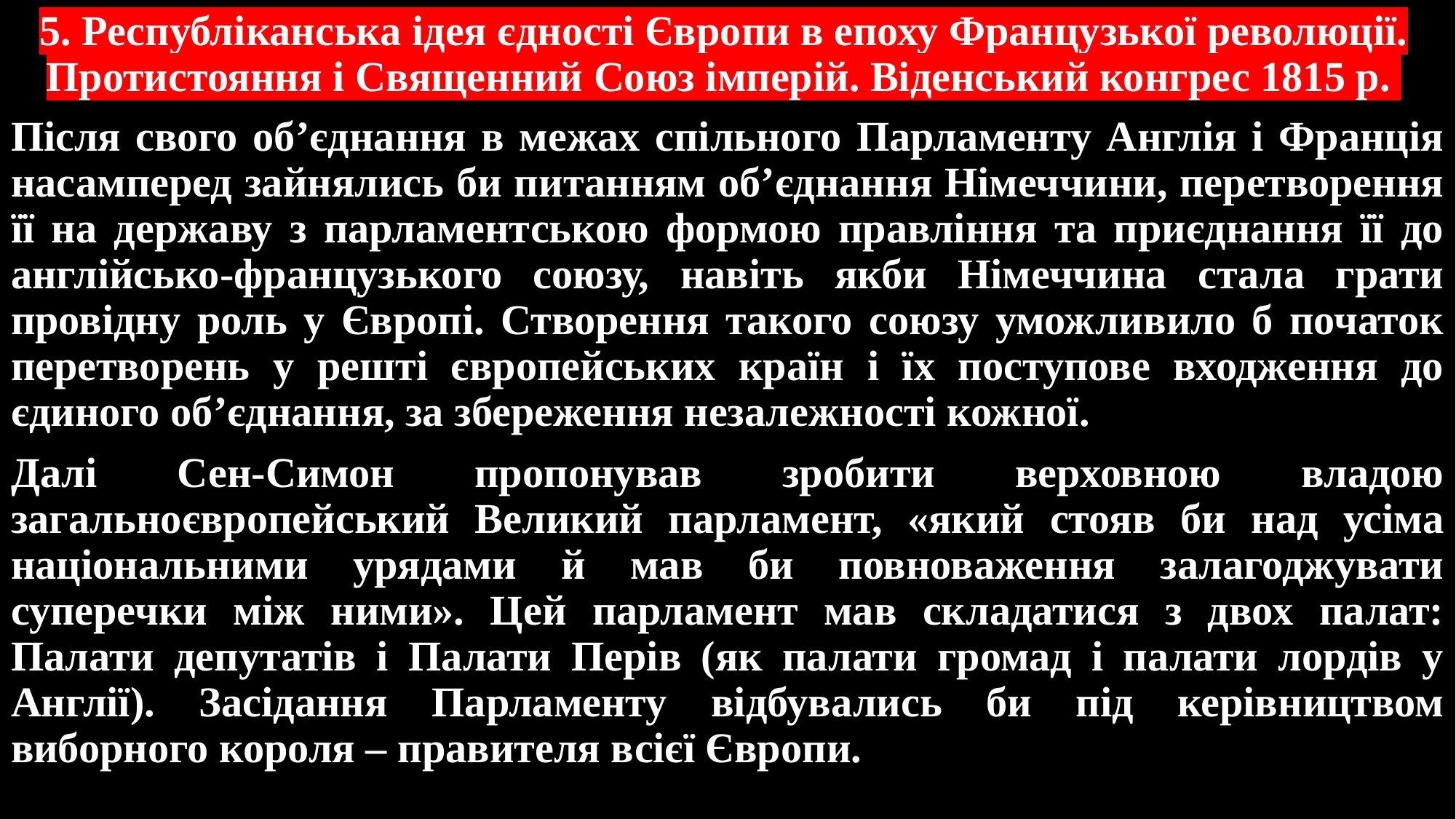

# 5. Республіканська ідея єдності Європи в епоху Французької революції. Протистояння і Священний Союз імперій. Віденський конгрес 1815 р.
Після свого об’єднання в межах спільного Парламенту Англія і Франція насамперед зайнялись би питанням об’єднання Німеччини, перетворення її на державу з парламентською формою правління та приєднання її до англійсько-французького союзу, навіть якби Німеччина стала грати провідну роль у Європі. Створення такого союзу уможливило б початок перетворень у решті європейських країн і їх поступове входження до єдиного об’єднання, за збереження незалежності кожної.
Далі Сен-Симон пропонував зробити верховною владою загальноєвропейський Великий парламент, «який стояв би над усіма національними урядами й мав би повноваження залагоджувати суперечки між ними». Цей парламент мав складатися з двох палат: Палати депутатів і Палати Перів (як палати громад і палати лордів у Англії). Засідання Парламенту відбувались би під керівництвом виборного короля – правителя всієї Європи.